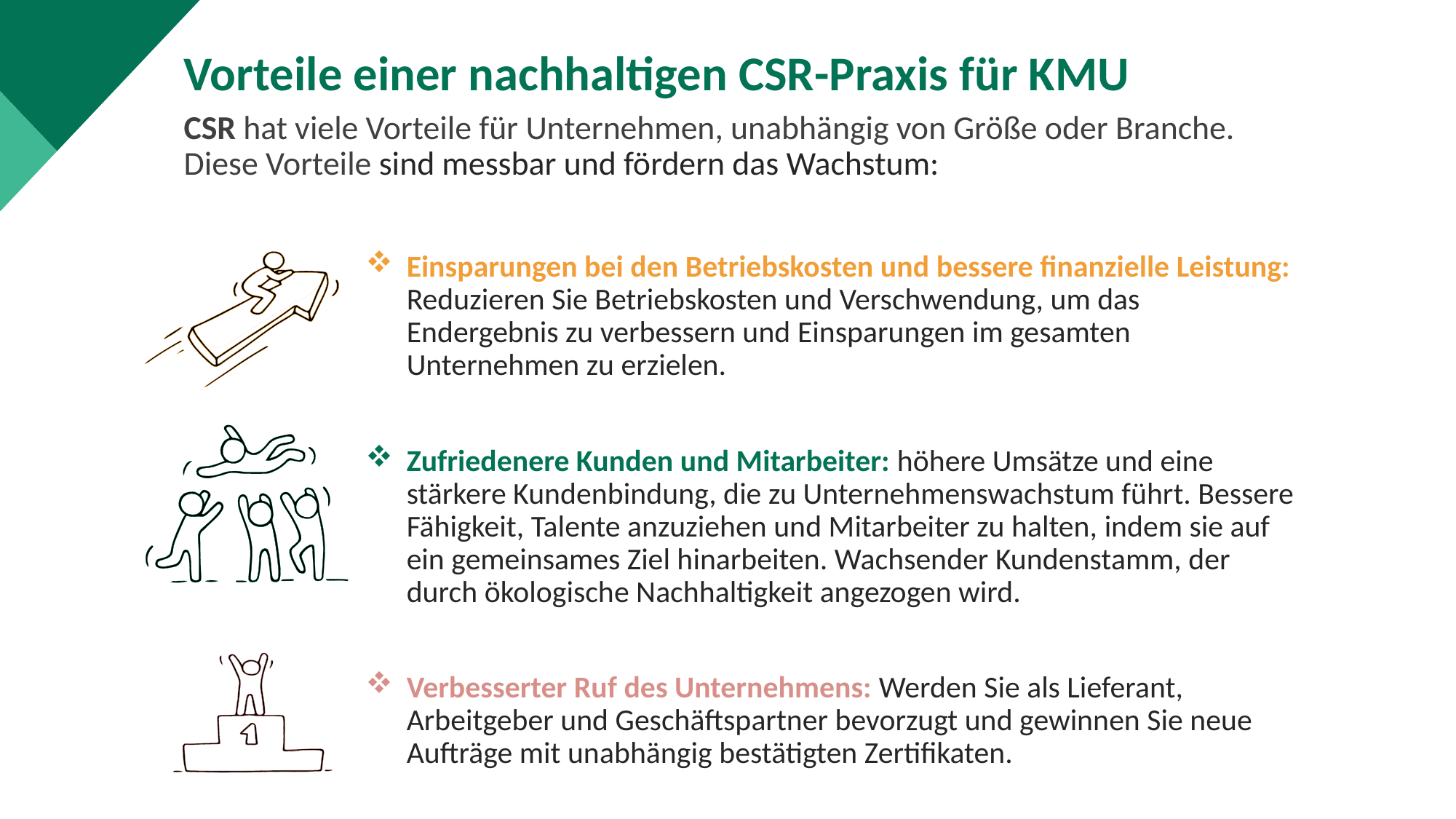

Vorteile einer nachhaltigen CSR-Praxis für KMU
CSR hat viele Vorteile für Unternehmen, unabhängig von Größe oder Branche. Diese Vorteile sind messbar und fördern das Wachstum:

Einsparungen bei den Betriebskosten und bessere finanzielle Leistung: Reduzieren Sie Betriebskosten und Verschwendung, um das Endergebnis zu verbessern und Einsparungen im gesamten Unternehmen zu erzielen.

Zufriedenere Kunden und Mitarbeiter: höhere Umsätze und eine stärkere Kundenbindung, die zu Unternehmenswachstum führt. Bessere Fähigkeit, Talente anzuziehen und Mitarbeiter zu halten, indem sie auf ein gemeinsames Ziel hinarbeiten. Wachsender Kundenstamm, der durch ökologische Nachhaltigkeit angezogen wird.

Verbesserter Ruf des Unternehmens: Werden Sie als Lieferant, Arbeitgeber und Geschäftspartner bevorzugt und gewinnen Sie neue Aufträge mit unabhängig bestätigten Zertifikaten.